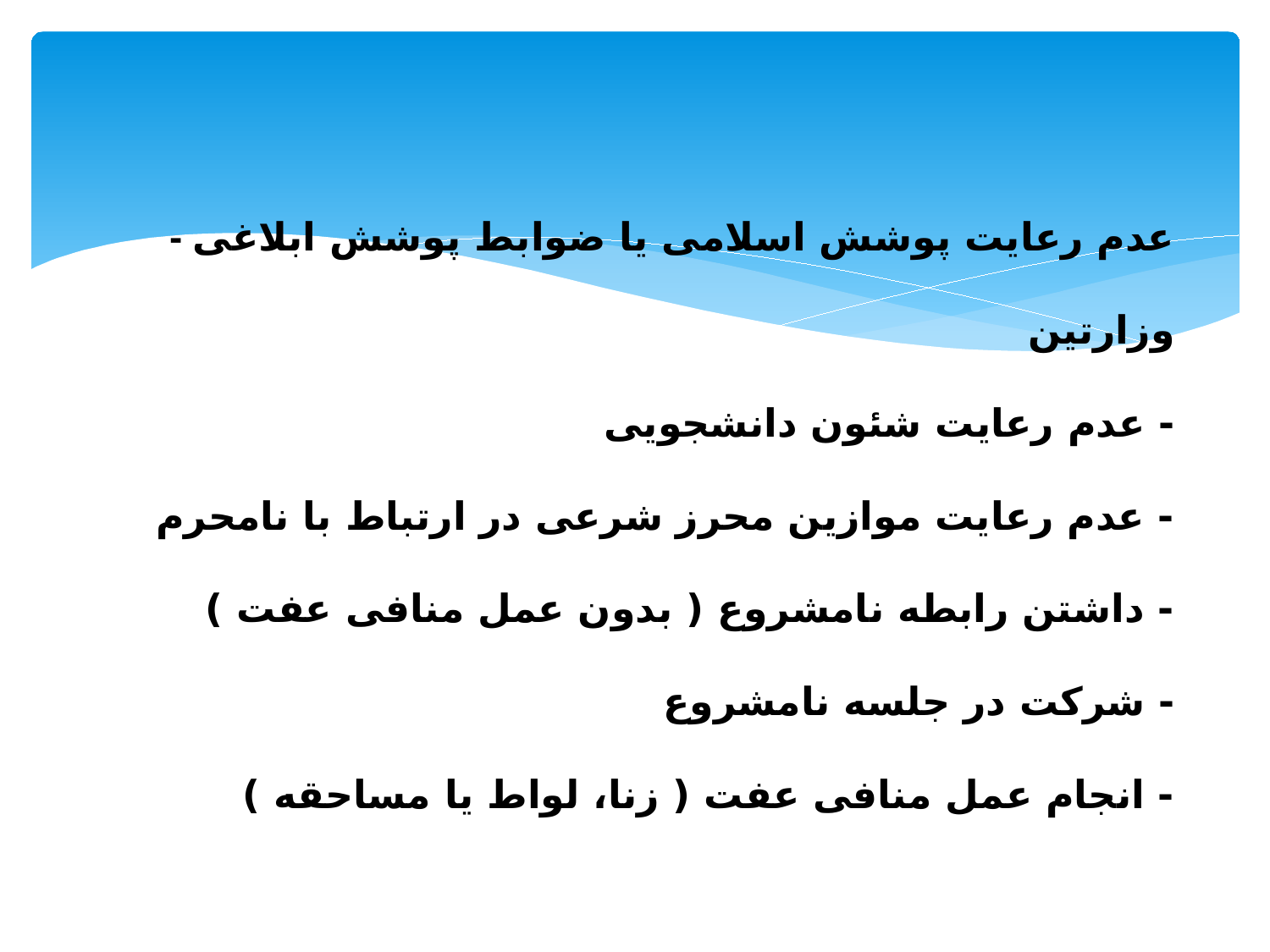

# - عدم رعایت پوشش اسلامی یا ضوابط پوشش ابلاغی وزارتین - عدم رعایت شئون دانشجویی - عدم رعایت موازین محرز شرعی در ارتباط با نامحرم - داشتن رابطه نامشروع ( بدون عمل منافی عفت ) - شرکت در جلسه نامشروع - انجام عمل منافی عفت ( زنا، لواط یا مساحقه )